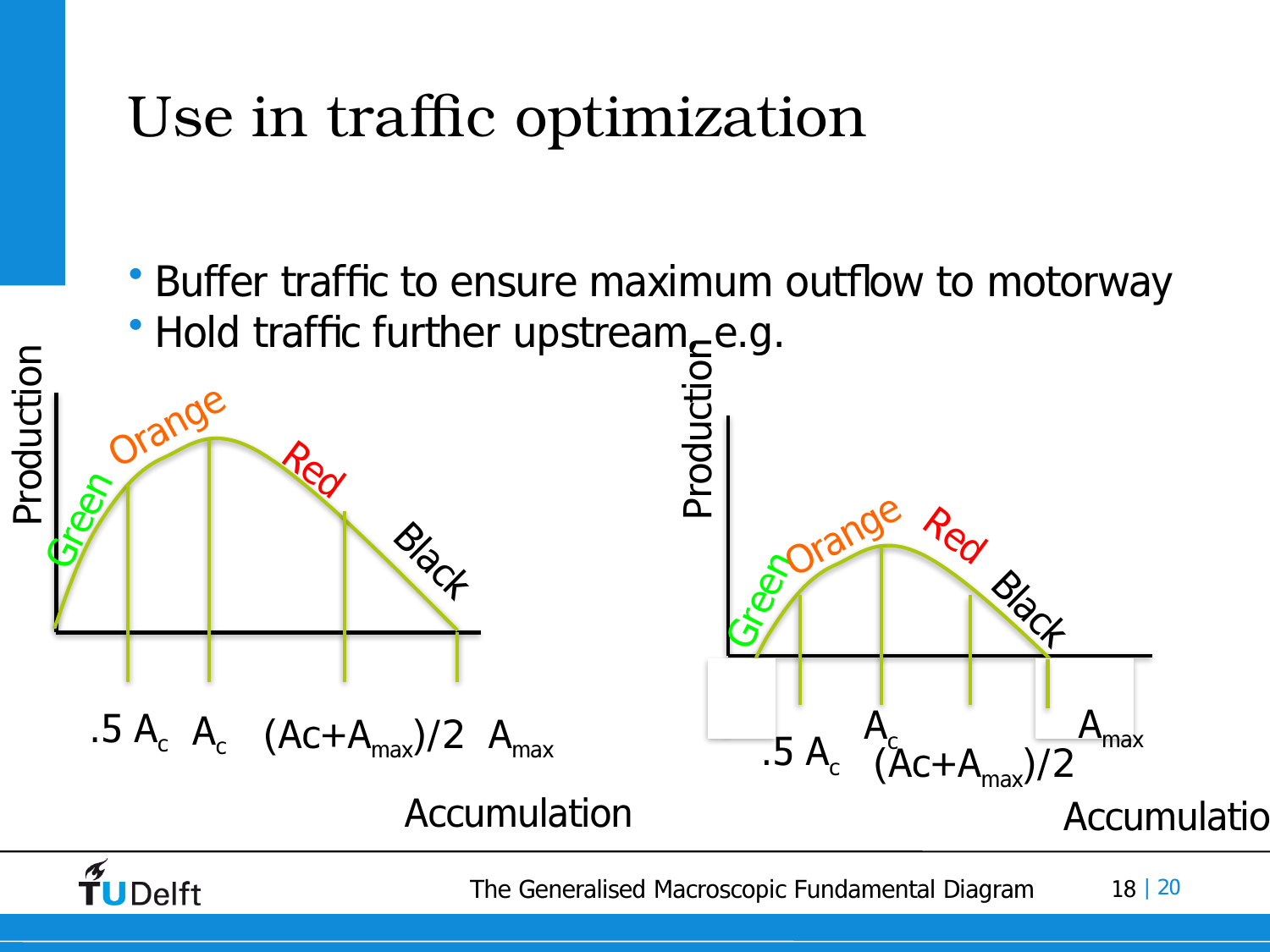

# Use in traffic optimization
Buffer traffic to ensure maximum outflow to motorway
Hold traffic further upstream, e.g.
Orange
Production
Production
Red

Red
Green
Orange
Black

Green
Black

Amax
Ac
.5 Ac
Ac
(Ac+Amax)/2
Amax
.5 Ac
(Ac+Amax)/2
Accumulation
Accumulation